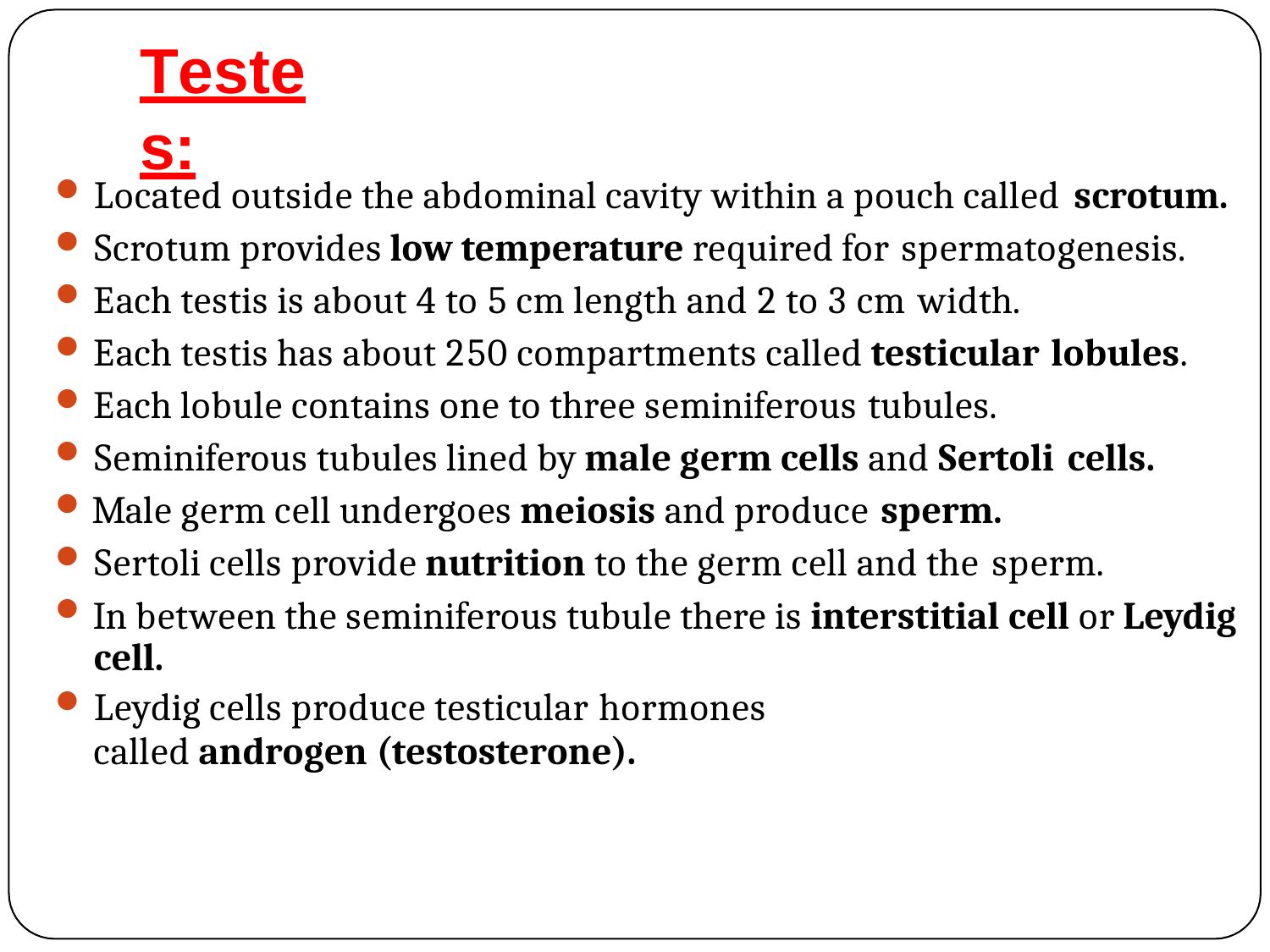

# Testes:
Located outside the abdominal cavity within a pouch called scrotum.
Scrotum provides low temperature required for spermatogenesis.
Each testis is about 4 to 5 cm length and 2 to 3 cm width.
Each testis has about 250 compartments called testicular lobules.
Each lobule contains one to three seminiferous tubules.
Seminiferous tubules lined by male germ cells and Sertoli cells.
Male germ cell undergoes meiosis and produce sperm.
Sertoli cells provide nutrition to the germ cell and the sperm.
In between the seminiferous tubule there is interstitial cell or Leydig  cell.
Leydig cells produce testicular hormones
called androgen (testosterone).